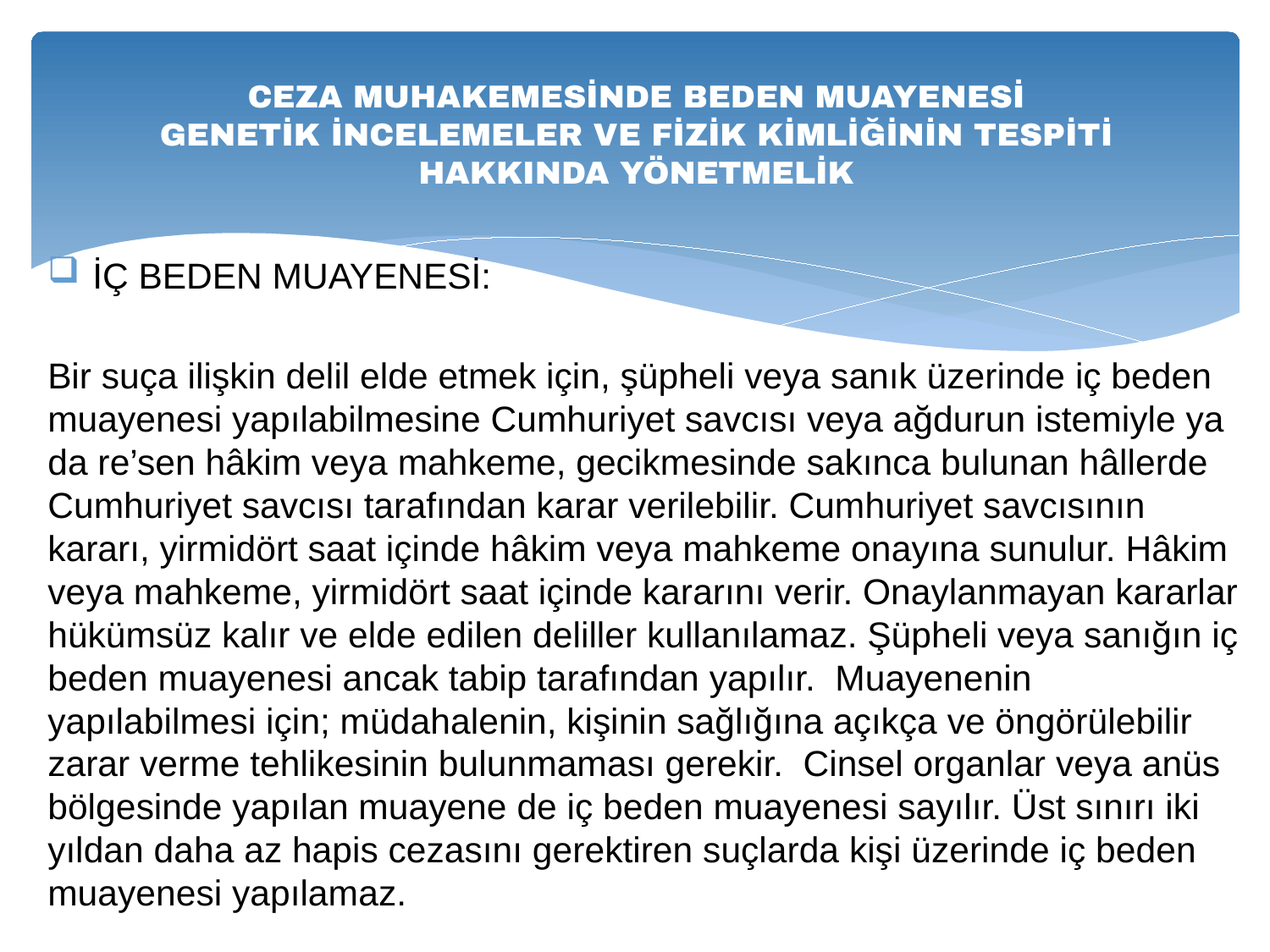

# CEZA MUHAKEMESİNDE BEDEN MUAYENESİ GENETİK İNCELEMELER VE FİZİK KİMLİĞİNİN TESPİTİ HAKKINDA YÖNETMELİK

 İÇ BEDEN MUAYENESİ:

Bir suça ilişkin delil elde etmek için, şüpheli veya sanık üzerinde iç beden muayenesi yapılabilmesine Cumhuriyet savcısı veya ağdurun istemiyle ya da re’sen hâkim veya mahkeme, gecikmesinde sakınca bulunan hâllerde Cumhuriyet savcısı tarafından karar verilebilir. Cumhuriyet savcısının kararı, yirmidört saat içinde hâkim veya mahkeme onayına sunulur. Hâkim veya mahkeme, yirmidört saat içinde kararını verir. Onaylanmayan kararlar hükümsüz kalır ve elde edilen deliller kullanılamaz. Şüpheli veya sanığın iç beden muayenesi ancak tabip tarafından yapılır.  Muayenenin yapılabilmesi için; müdahalenin, kişinin sağlığına açıkça ve öngörülebilir zarar verme tehlikesinin bulunmaması gerekir.  Cinsel organlar veya anüs bölgesinde yapılan muayene de iç beden muayenesi sayılır. Üst sınırı iki yıldan daha az hapis cezasını gerektiren suçlarda kişi üzerinde iç beden muayenesi yapılamaz.